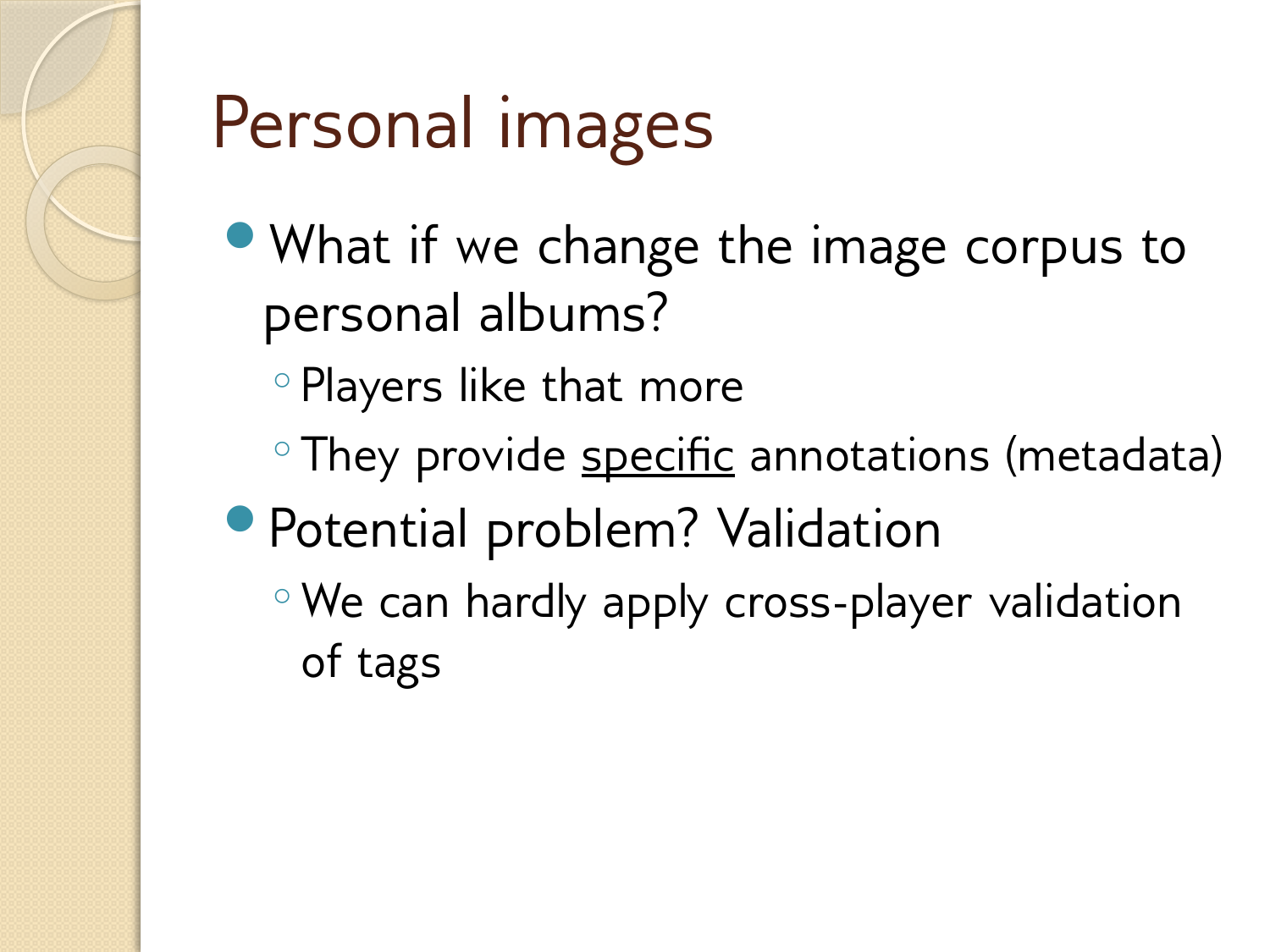

# Personal images
What if we change the image corpus to personal albums?
Players like that more
They provide specific annotations (metadata)
Potential problem? Validation
We can hardly apply cross-player validation of tags